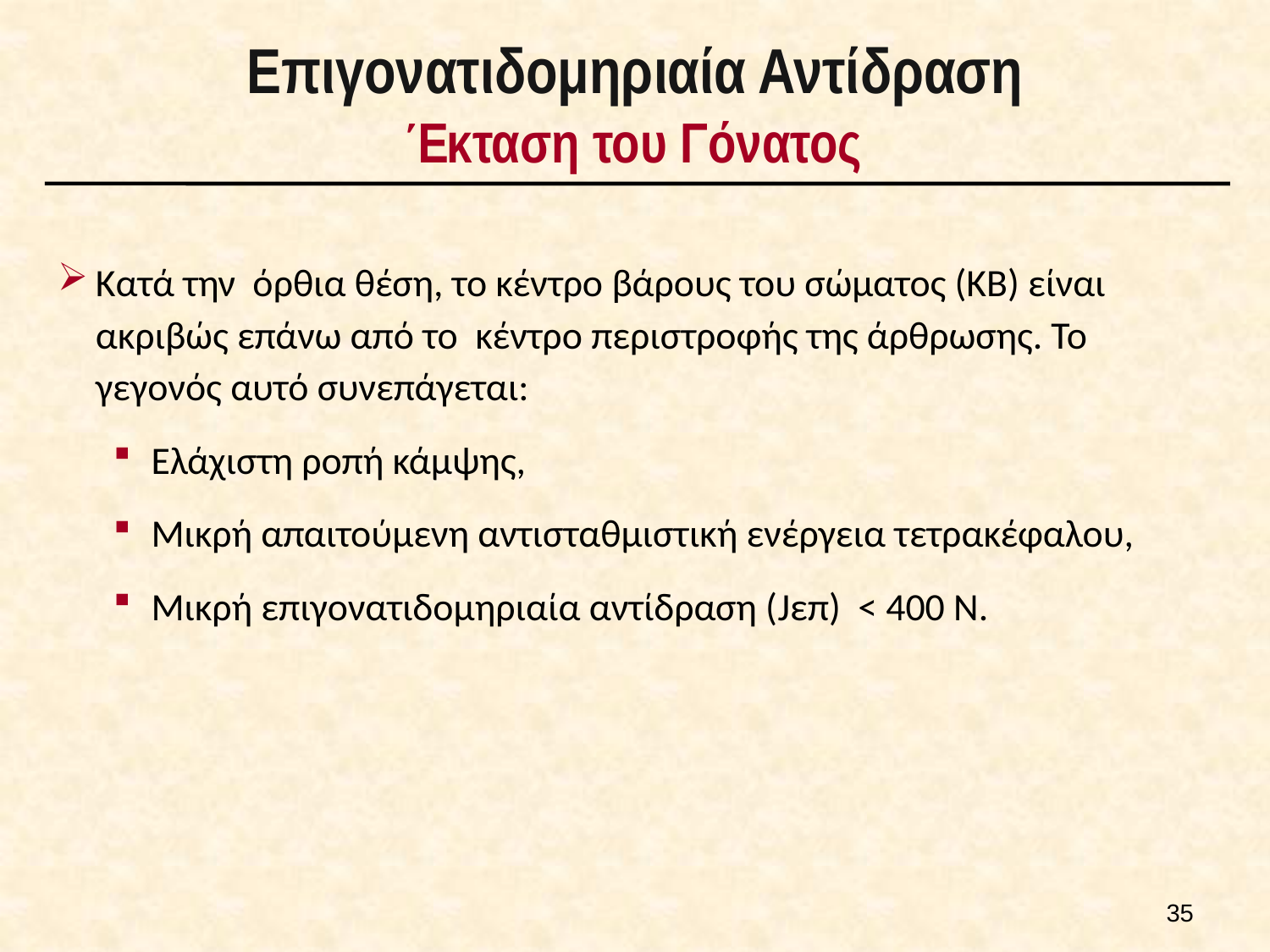

# Επιγονατιδομηριαία Αντίδραση Έκταση του Γόνατος
Κατά την  όρθια θέση, το κέντρο βάρους του σώματος (ΚΒ) είναι ακριβώς επάνω από το  κέντρο περιστροφής της άρθρωσης. Το γεγονός αυτό συνεπάγεται:
Ελάχιστη ροπή κάμψης,
Μικρή απαιτούμενη αντισταθμιστική ενέργεια τετρακέφαλου,
Μικρή επιγονατιδομηριαία αντίδραση (Jεπ)  < 400 Ν.
35